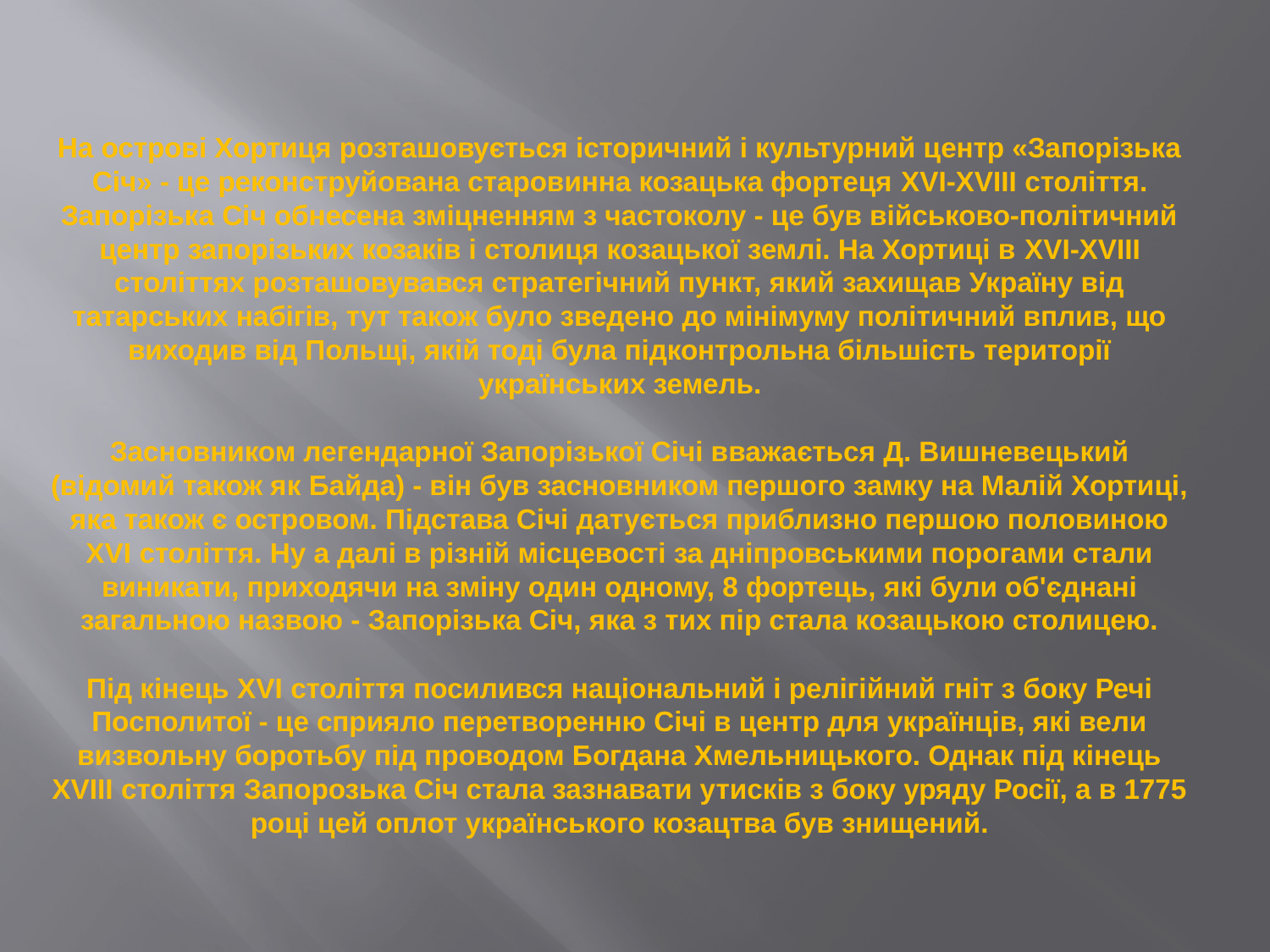

# На острові Хортиця розташовується історичний і культурний центр «Запорізька Січ» - це реконструйована старовинна козацька фортеця XVI-XVIII століття. Запорізька Січ обнесена зміцненням з частоколу - це був військово-політичний центр запорізьких козаків і столиця козацької землі. На Хортиці в XVI-XVIII століттях розташовувався стратегічний пункт, який захищав Україну від татарських набігів, тут також було зведено до мінімуму політичний вплив, що виходив від Польщі, якій тоді була підконтрольна більшість території українських земель. Засновником легендарної Запорізької Січі вважається Д. Вишневецький (відомий також як Байда) - він був засновником першого замку на Малій Хортиці, яка також є островом. Підстава Січі датується приблизно першою половиною XVI століття. Ну а далі в різній місцевості за дніпровськими порогами стали виникати, приходячи на зміну один одному, 8 фортець, які були об'єднані загальною назвою - Запорізька Січ, яка з тих пір стала козацькою столицею. Під кінець XVI століття посилився національний і релігійний гніт з боку Речі Посполитої - це сприяло перетворенню Січі в центр для українців, які вели визвольну боротьбу під проводом Богдана Хмельницького. Однак під кінець XVIII століття Запорозька Січ стала зазнавати утисків з боку уряду Росії, а в 1775 році цей оплот українського козацтва був знищений.